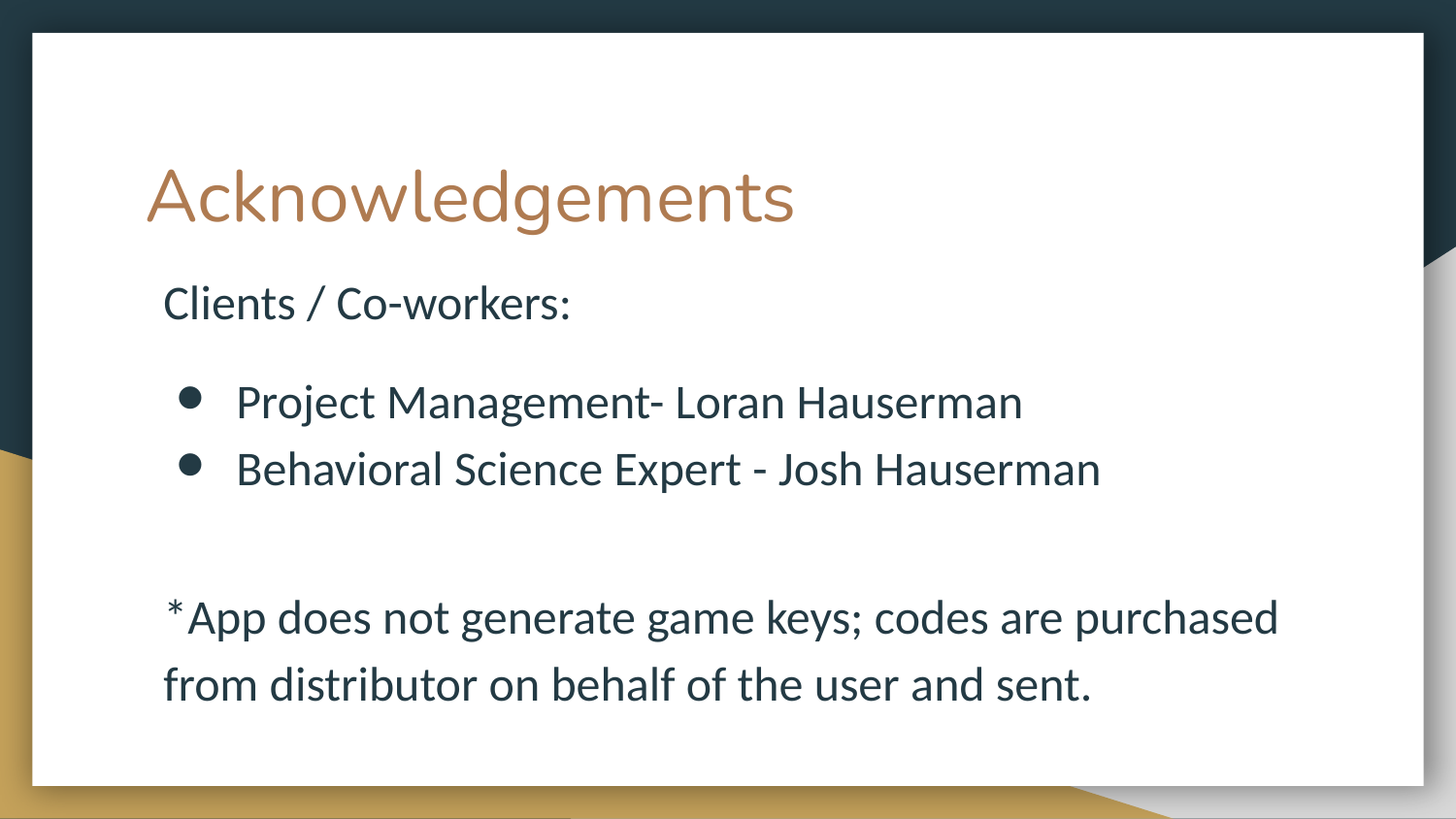

# Acknowledgements
Clients / Co-workers:
Project Management- Loran Hauserman
Behavioral Science Expert - Josh Hauserman

*App does not generate game keys; codes are purchased from distributor on behalf of the user and sent.